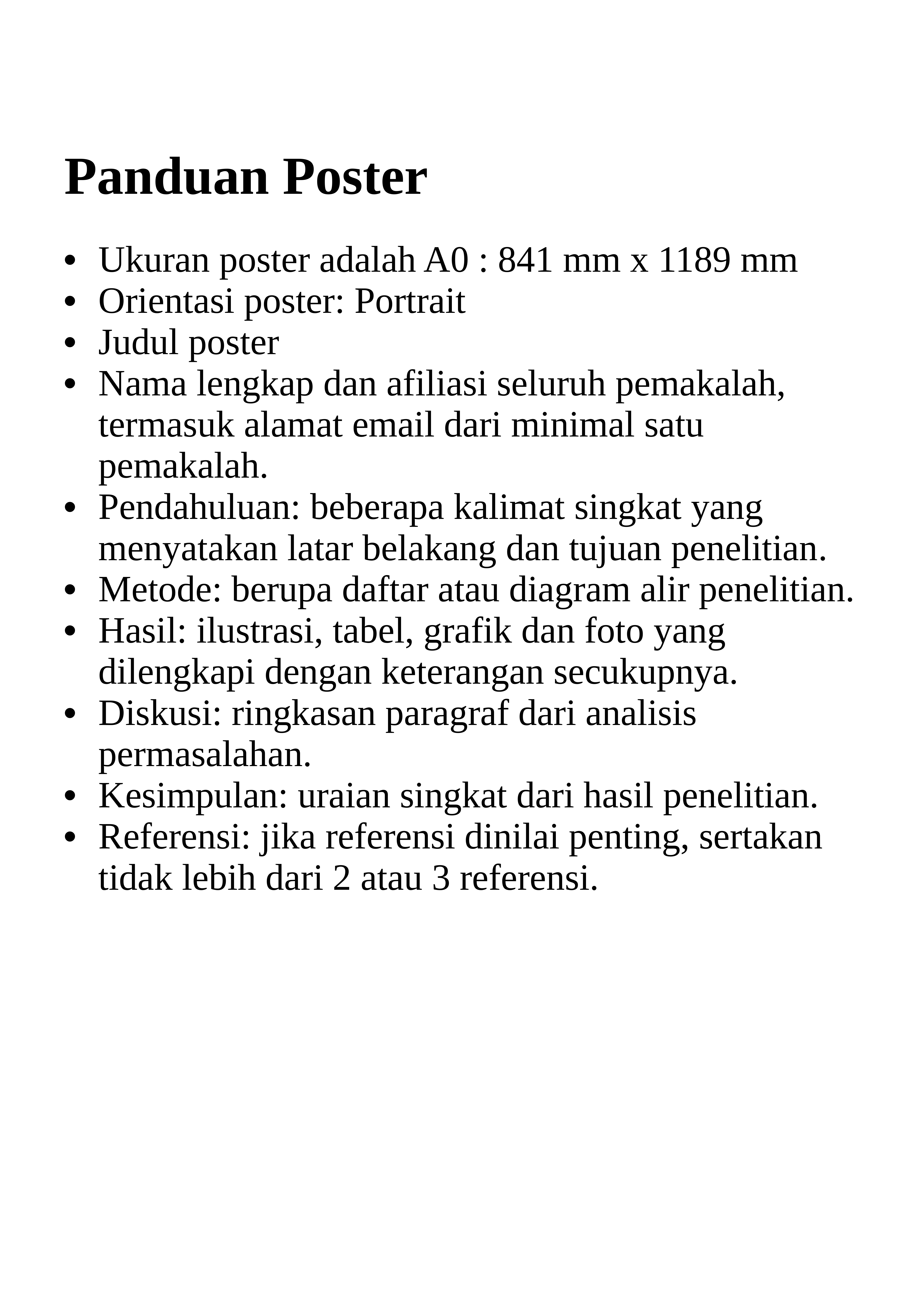

Panduan Poster
Ukuran poster adalah A0 : 841 mm x 1189 mm
Orientasi poster: Portrait
Judul poster
Nama lengkap dan afiliasi seluruh pemakalah, termasuk alamat email dari minimal satu pemakalah.
Pendahuluan: beberapa kalimat singkat yang menyatakan latar belakang dan tujuan penelitian.
Metode: berupa daftar atau diagram alir penelitian.
Hasil: ilustrasi, tabel, grafik dan foto yang dilengkapi dengan keterangan secukupnya.
Diskusi: ringkasan paragraf dari analisis permasalahan.
Kesimpulan: uraian singkat dari hasil penelitian.
Referensi: jika referensi dinilai penting, sertakan tidak lebih dari 2 atau 3 referensi.